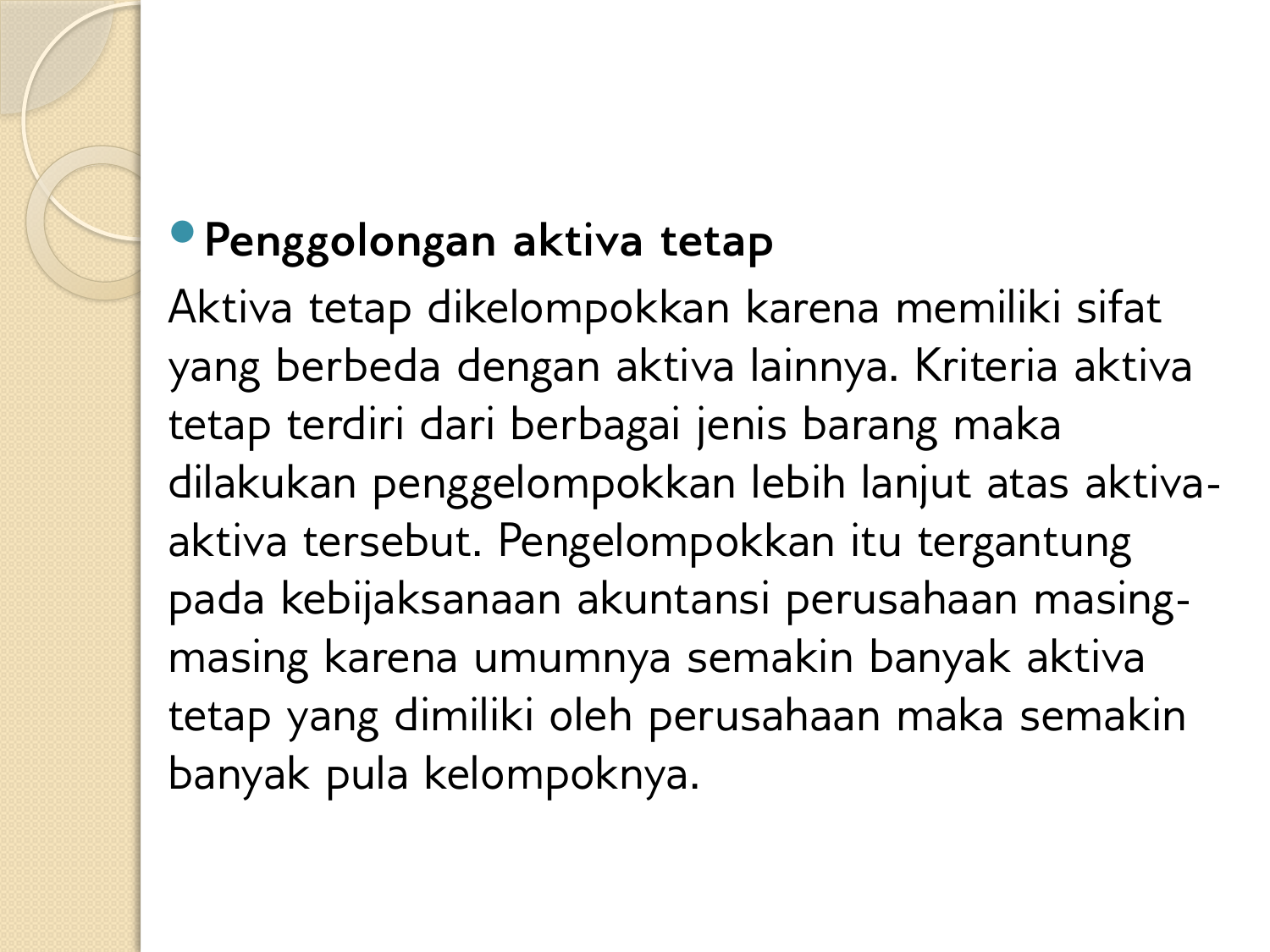

#
Penggolongan aktiva tetap
Aktiva tetap dikelompokkan karena memiliki sifat yang berbeda dengan aktiva lainnya. Kriteria aktiva tetap terdiri dari berbagai jenis barang maka dilakukan penggelompokkan lebih lanjut atas aktiva-aktiva tersebut. Pengelompokkan itu tergantung pada kebijaksanaan akuntansi perusahaan masing-masing karena umumnya semakin banyak aktiva tetap yang dimiliki oleh perusahaan maka semakin banyak pula kelompoknya.